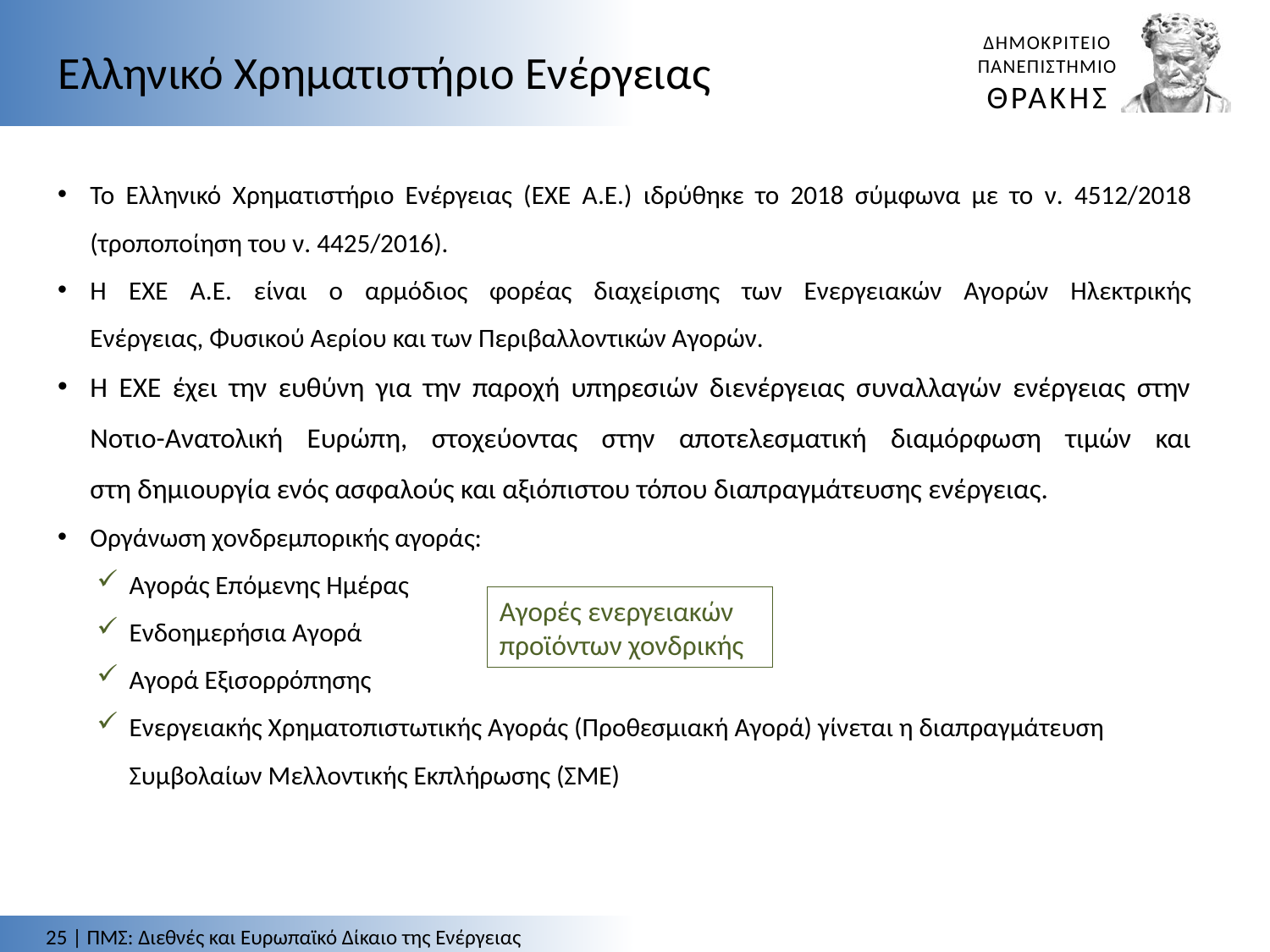

Ελληνικό Χρηματιστήριο Ενέργειας
Το Ελληνικό Χρηματιστήριο Ενέργειας (ΕΧΕ Α.Ε.) ιδρύθηκε το 2018 σύμφωνα με το ν. 4512/2018 (τροποποίηση του ν. 4425/2016).
Η ΕΧΕ Α.Ε. είναι ο αρμόδιος φορέας διαχείρισης των Ενεργειακών Αγορών Ηλεκτρικής
Ενέργειας, Φυσικού Αερίου και των Περιβαλλοντικών Αγορών.
Η ΕΧΕ έχει την ευθύνη για την παροχή υπηρεσιών διενέργειας συναλλαγών ενέργειας στην Νοτιο-Ανατολική Ευρώπη, στοχεύοντας στην αποτελεσματική διαμόρφωση τιμών και στη δημιουργία ενός ασφαλούς και αξιόπιστου τόπου διαπραγμάτευσης ενέργειας.
Οργάνωση χονδρεμπορικής αγοράς:
Αγοράς Επόμενης Ημέρας
Ενδοημερήσια Αγορά
Αγορά Εξισορρόπησης
Ενεργειακής Χρηματοπιστωτικής Αγοράς (Προθεσμιακή Αγορά) γίνεται η διαπραγμάτευση Συμβολαίων Μελλοντικής Εκπλήρωσης (ΣΜΕ)
Αγορές ενεργειακών προϊόντων χονδρικής